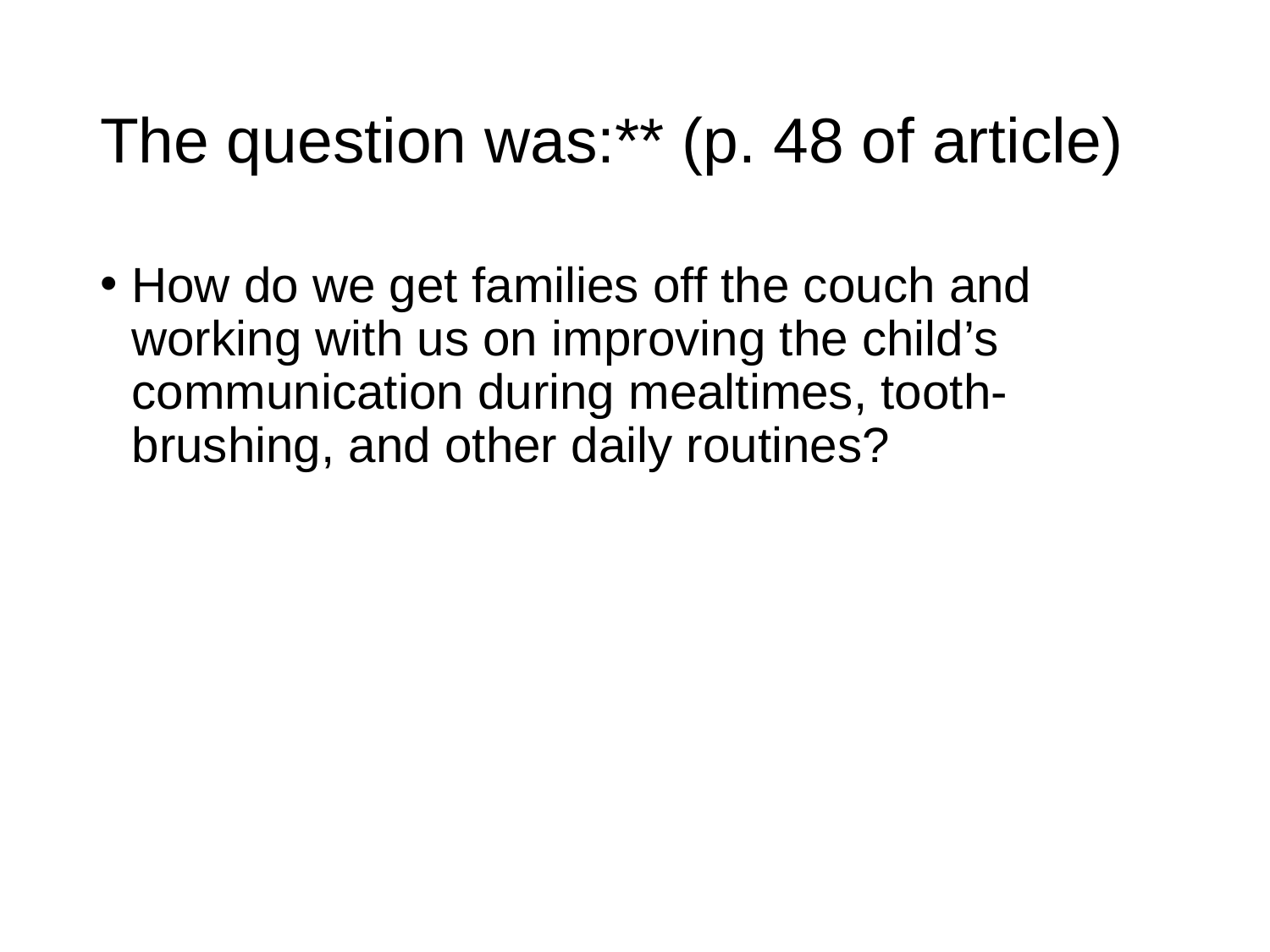

# The question was:** (p. 48 of article)
How do we get families off the couch and working with us on improving the child’s communication during mealtimes, tooth-brushing, and other daily routines?